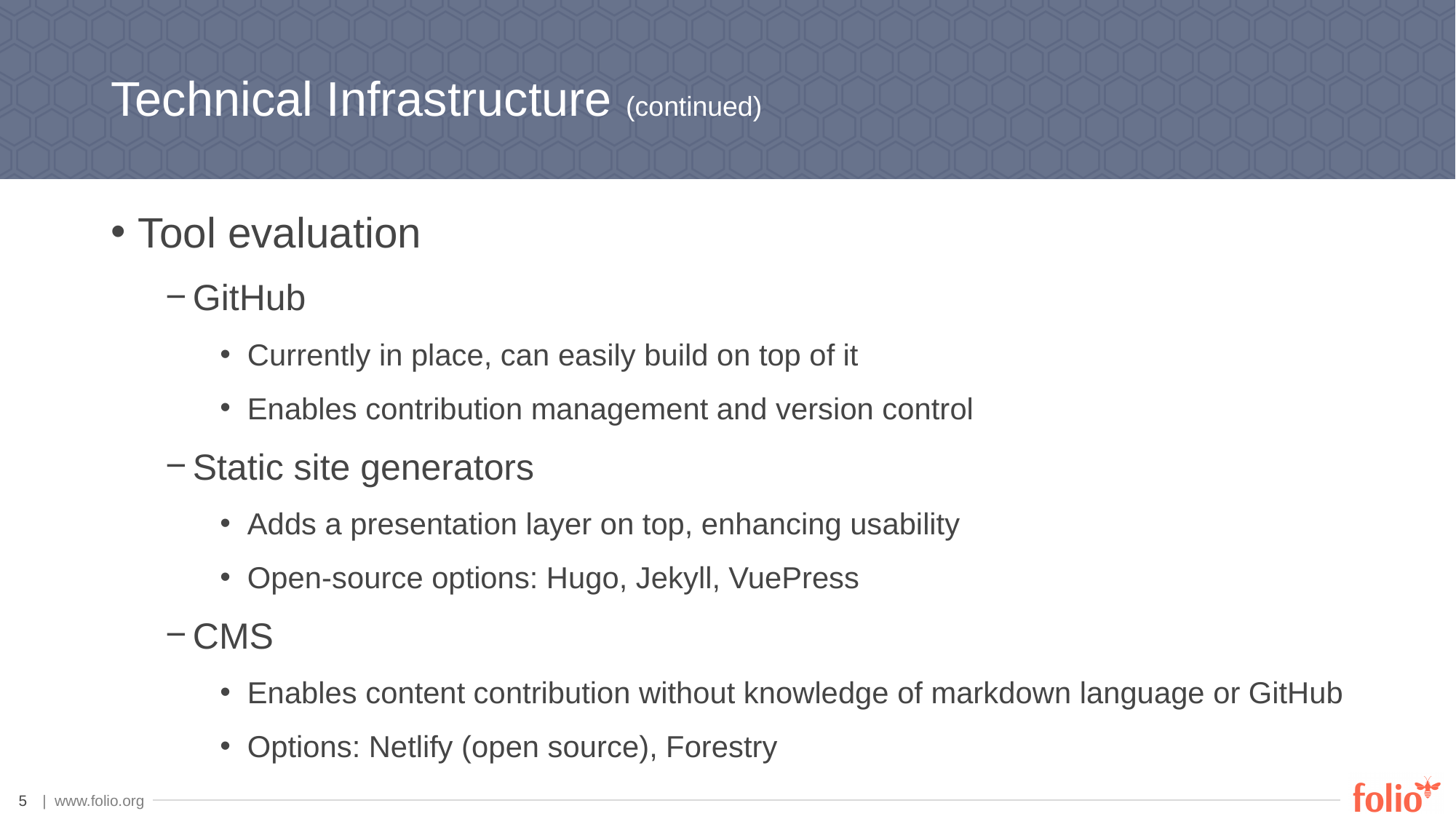

# Technical Infrastructure (continued)
Tool evaluation
GitHub
Currently in place, can easily build on top of it
Enables contribution management and version control
Static site generators
Adds a presentation layer on top, enhancing usability
Open-source options: Hugo, Jekyll, VuePress
CMS
Enables content contribution without knowledge of markdown language or GitHub
Options: Netlify (open source), Forestry